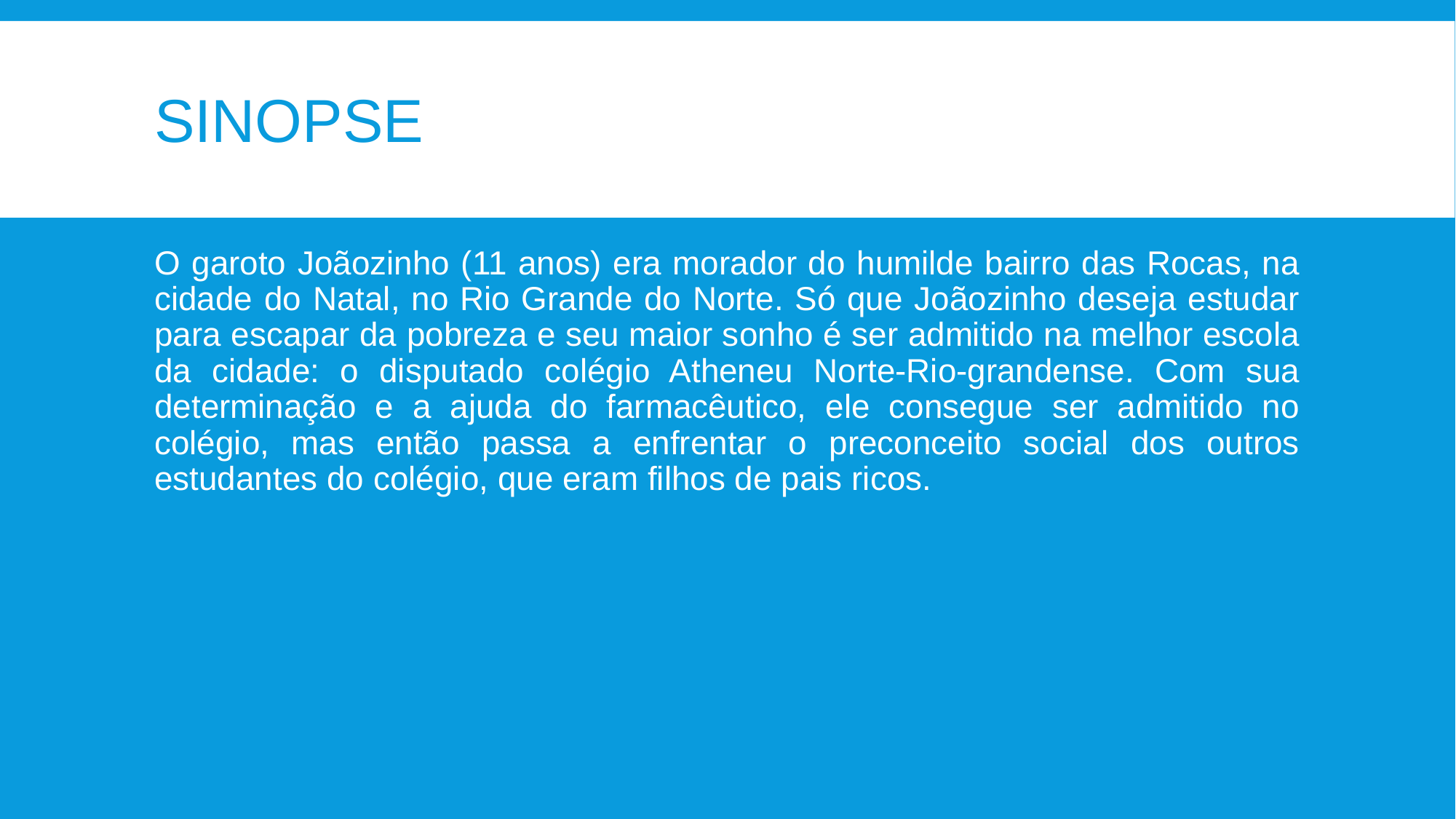

# sinopse
O garoto Joãozinho (11 anos) era morador do humilde bairro das Rocas, na cidade do Natal, no Rio Grande do Norte. Só que Joãozinho deseja estudar para escapar da pobreza e seu maior sonho é ser admitido na melhor escola da cidade: o disputado colégio Atheneu Norte-Rio-grandense. Com sua determinação e a ajuda do farmacêutico, ele consegue ser admitido no colégio, mas então passa a enfrentar o preconceito social dos outros estudantes do colégio, que eram filhos de pais ricos.